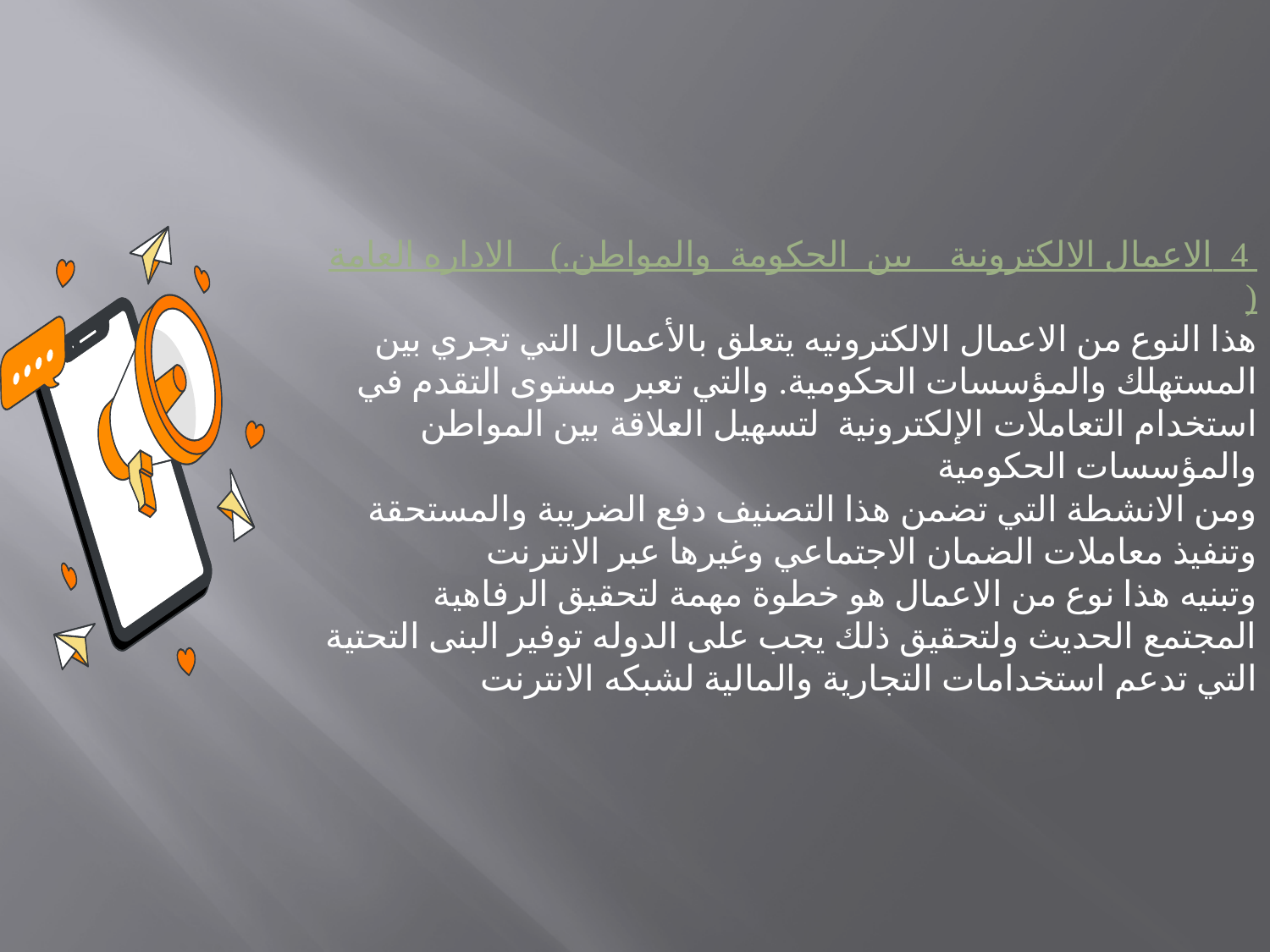

4  الاعمال الالكترونية    بين  الحكومة  والمواطن.)    الاداره العامة (
هذا النوع من الاعمال الالكترونيه يتعلق بالأعمال التي تجري بين  المستهلك والمؤسسات الحكومية. والتي تعبر مستوى التقدم في استخدام التعاملات الإلكترونية  لتسهيل العلاقة بين المواطن والمؤسسات الحكومية
ومن الانشطة التي تضمن هذا التصنيف دفع الضريبة والمستحقة وتنفيذ معاملات الضمان الاجتماعي وغيرها عبر الانترنت
وتبنيه هذا نوع من الاعمال هو خطوة مهمة لتحقيق الرفاهية المجتمع الحديث ولتحقيق ذلك يجب على الدوله توفير البنى التحتية التي تدعم استخدامات التجارية والمالية لشبكه الانترنت